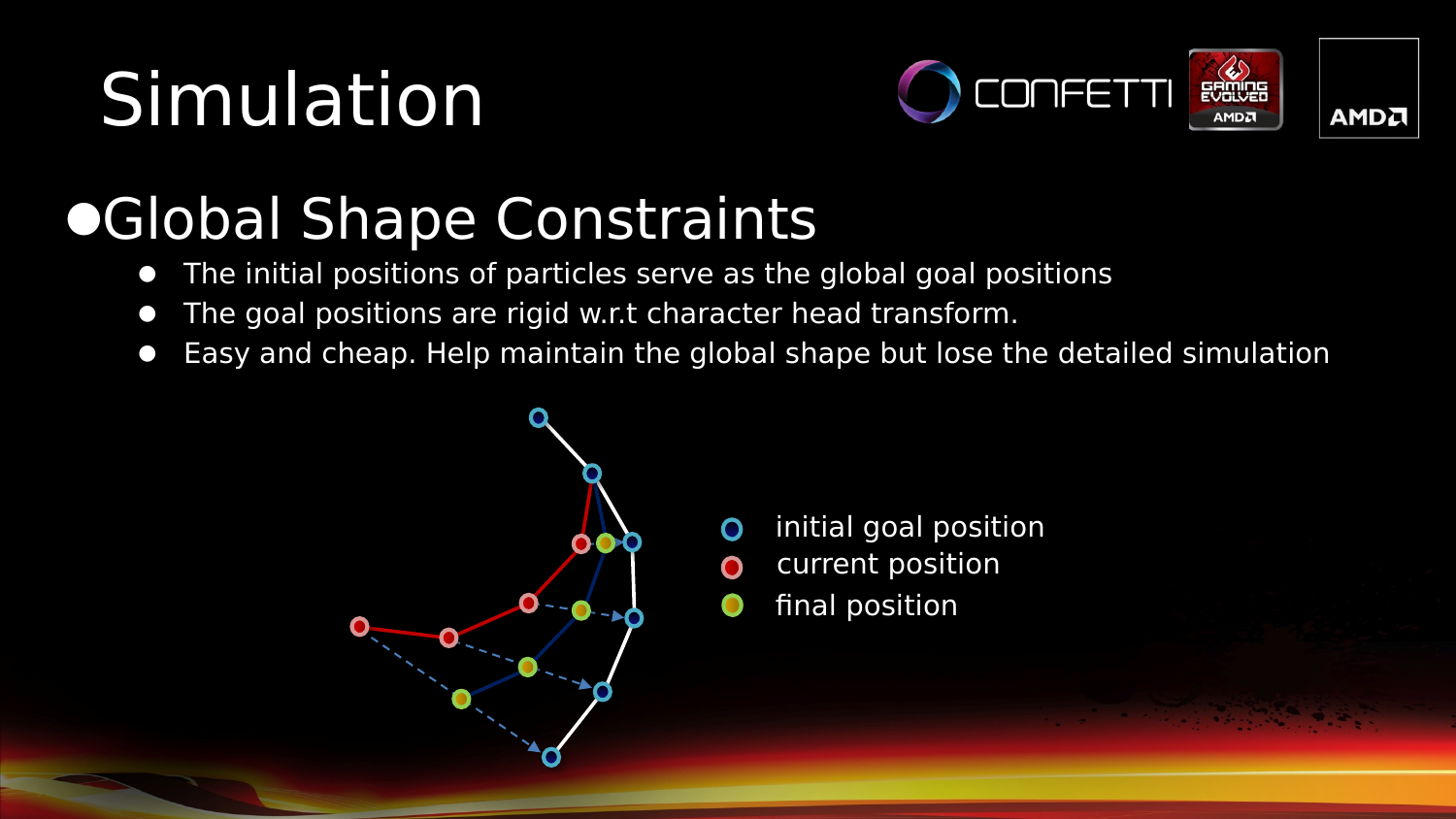

Simulation
Global Shape Constraints
The initial positions of particles serve as the global goal positions
The goal positions are rigid w.r.t character head transform.
Easy and cheap. Help maintain the global shape but lose the detailed simulation

initial goal position

current position

final position